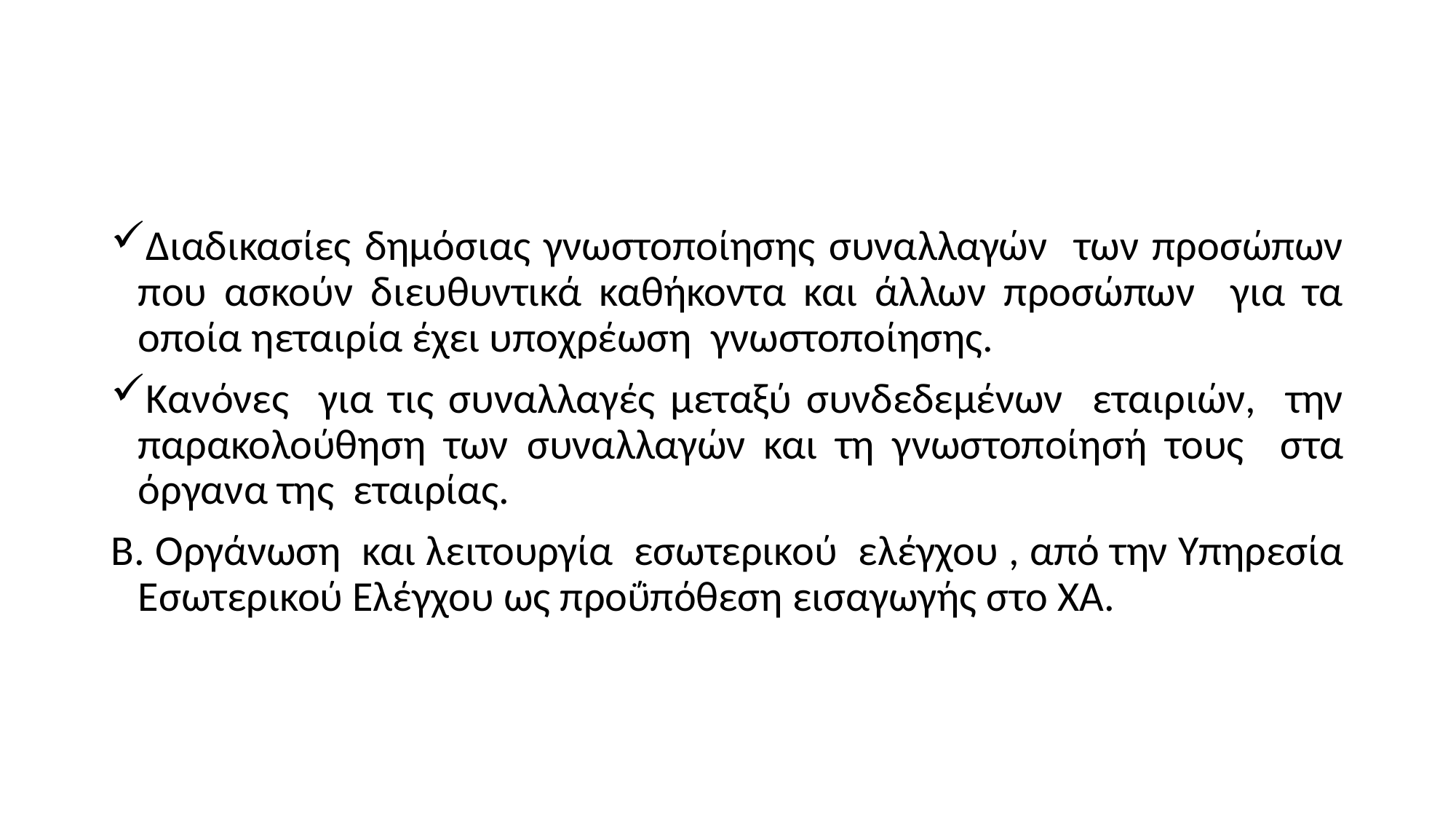

#
Διαδικασίες δημόσιας γνωστοποίησης συναλλαγών  των προσώπων που ασκούν διευθυντικά καθήκοντα και άλλων προσώπων  για τα οποία ηεταιρία έχει υποχρέωση  γνωστοποίησης.
Κανόνες  για τις συναλλαγές μεταξύ συνδεδεμένων  εταιριών,  την παρακολούθηση των συναλλαγών και τη γνωστοποίησή τους  στα όργανα της  εταιρίας.
Β. Οργάνωση  και λειτουργία  εσωτερικού  ελέγχου , από την Υπηρεσία Εσωτερικού Ελέγχου ως προΰπόθεση εισαγωγής στο ΧΑ.